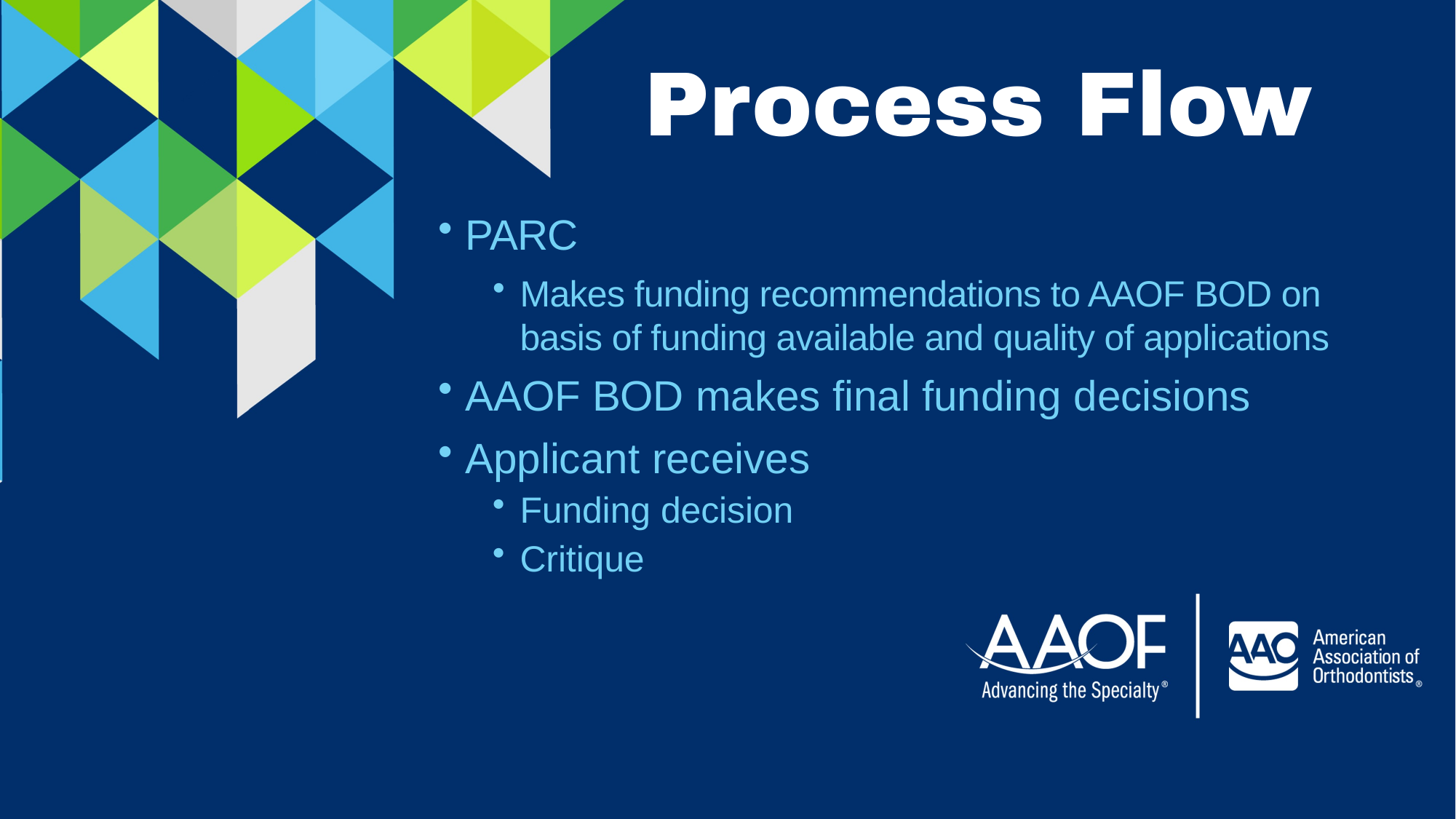

Process Flow
PARC
Makes funding recommendations to AAOF BOD on basis of funding available and quality of applications
AAOF BOD makes final funding decisions
Applicant receives
Funding decision
Critique